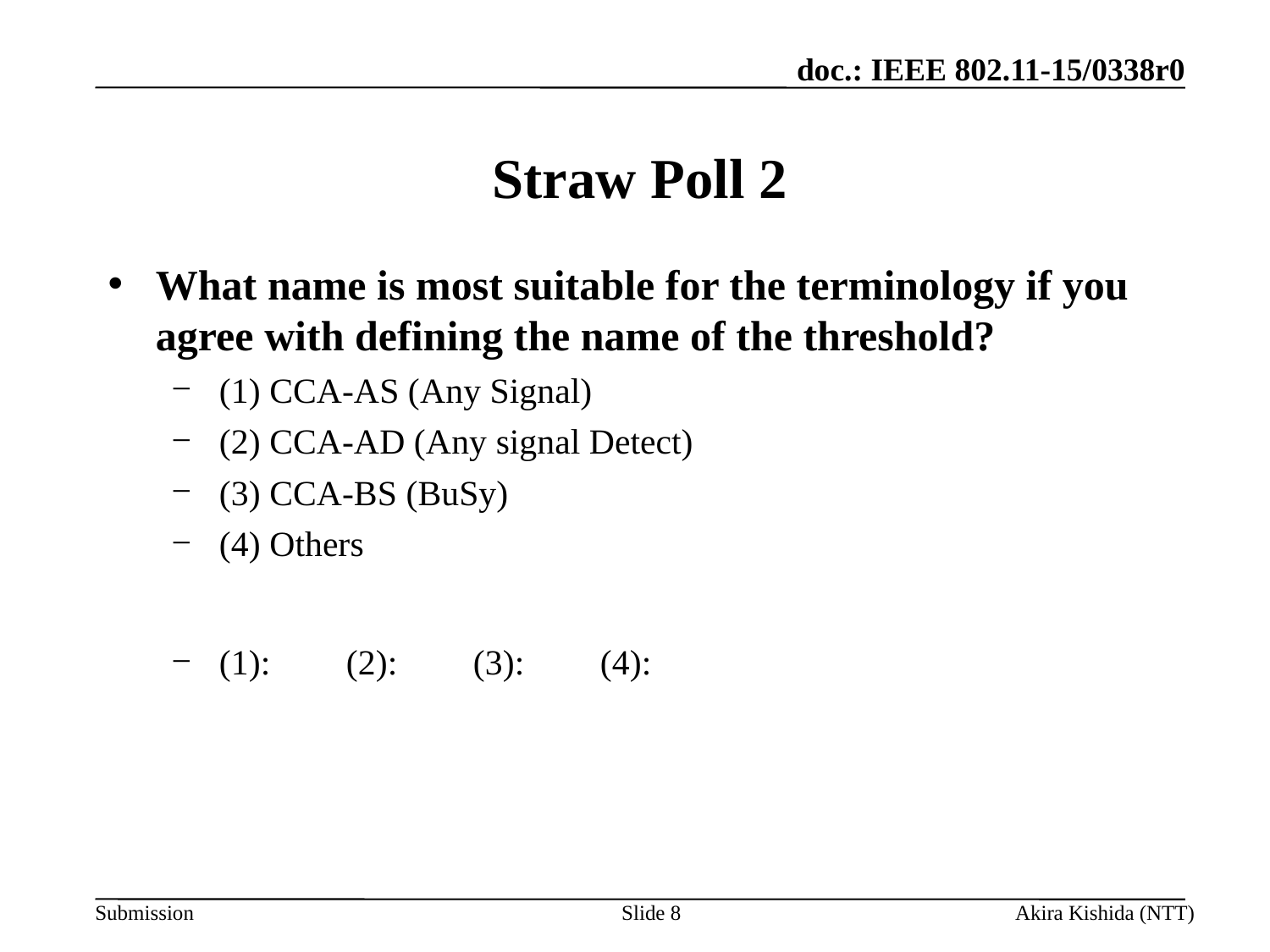

# Straw Poll 2
What name is most suitable for the terminology if you agree with defining the name of the threshold?
(1) CCA-AS (Any Signal)
(2) CCA-AD (Any signal Detect)
(3) CCA-BS (BuSy)
(4) Others

(1):	(2):	(3):	(4):

Slide 8